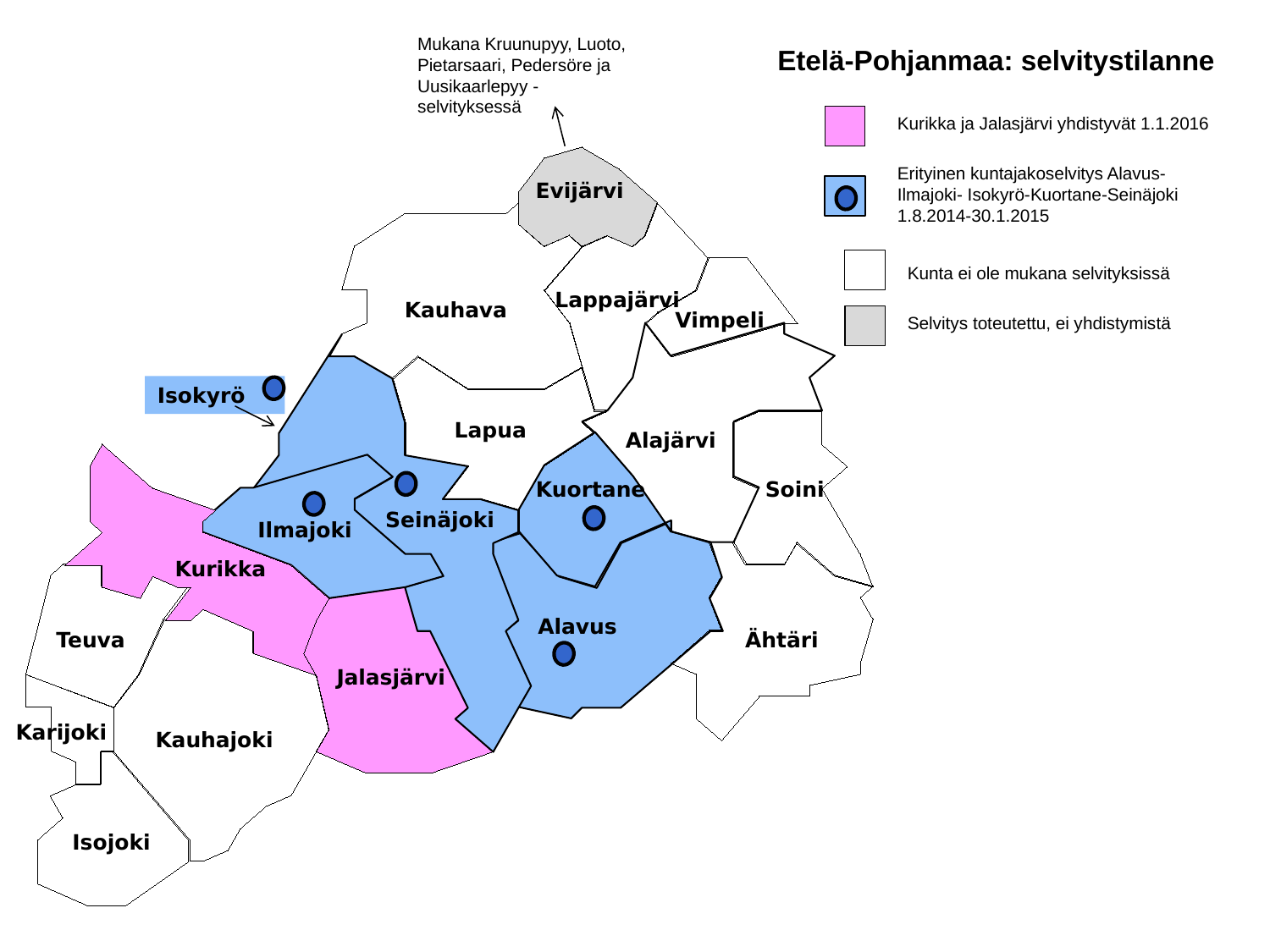

Mukana Kruunupyy, Luoto, Pietarsaari, Pedersöre ja Uusikaarlepyy -selvityksessä
Etelä-Pohjanmaa: selvitystilanne
Kurikka ja Jalasjärvi yhdistyvät 1.1.2016

Erityinen kuntajakoselvitys Alavus-Ilmajoki- Isokyrö-Kuortane-Seinäjoki 1.8.2014-30.1.2015

Evijärvi

Kunta ei ole mukana selvityksissä

Lappajärvi
Kauhava

Selvitys toteutettu, ei yhdistymistä
Vimpeli

Isokyrö

Lapua
Alajärvi

Kuortane

Soini

Seinäjoki

Ilmajoki

Kurikka

Alavus

Teuva
Ähtäri

Jalasjärvi

Karijoki
Kauhajoki

Isojoki